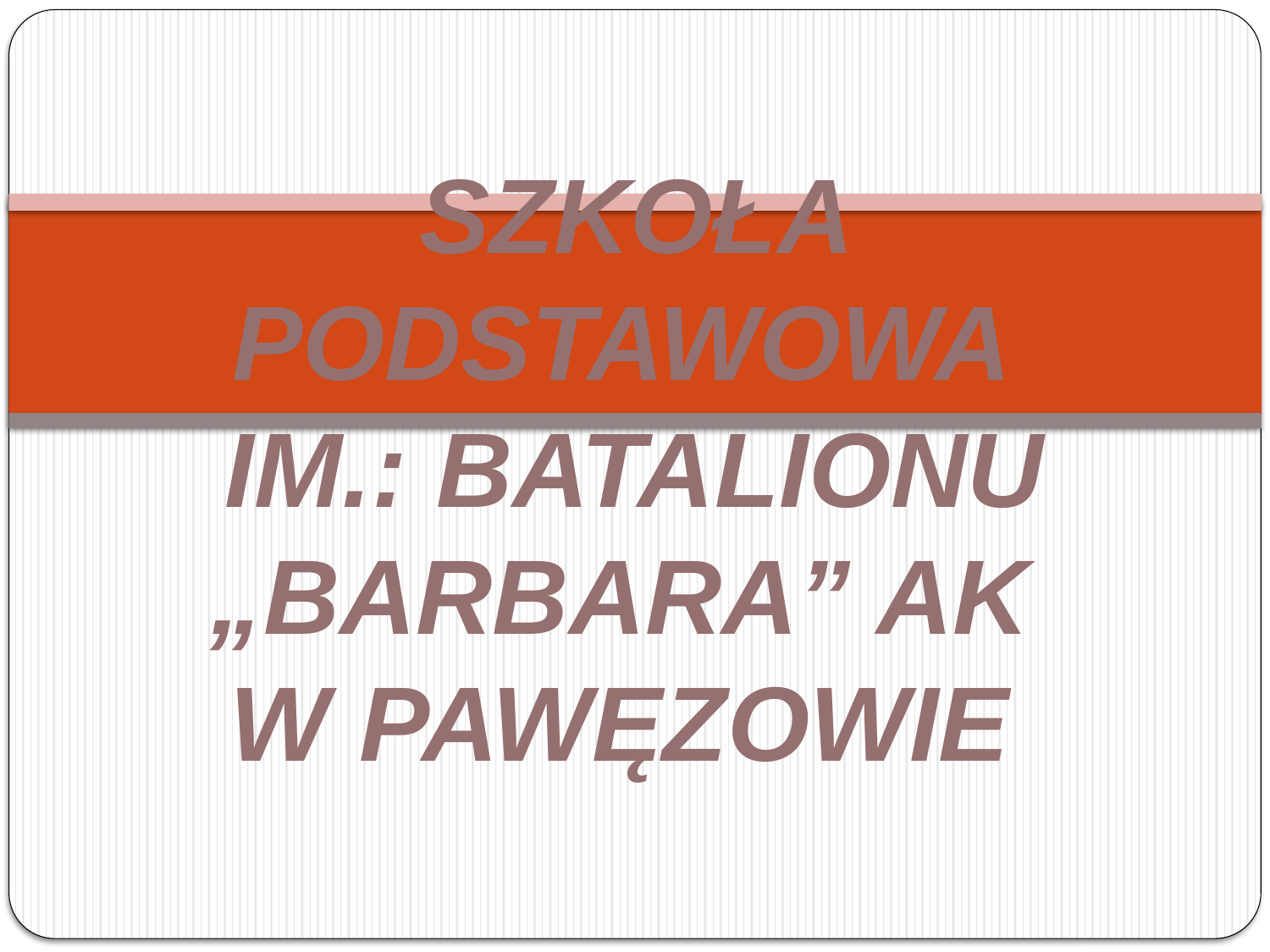

# SZKOŁA PODSTAWOWA IM.: BATALIONU „BARBARA” AK W PAWĘZOWIE